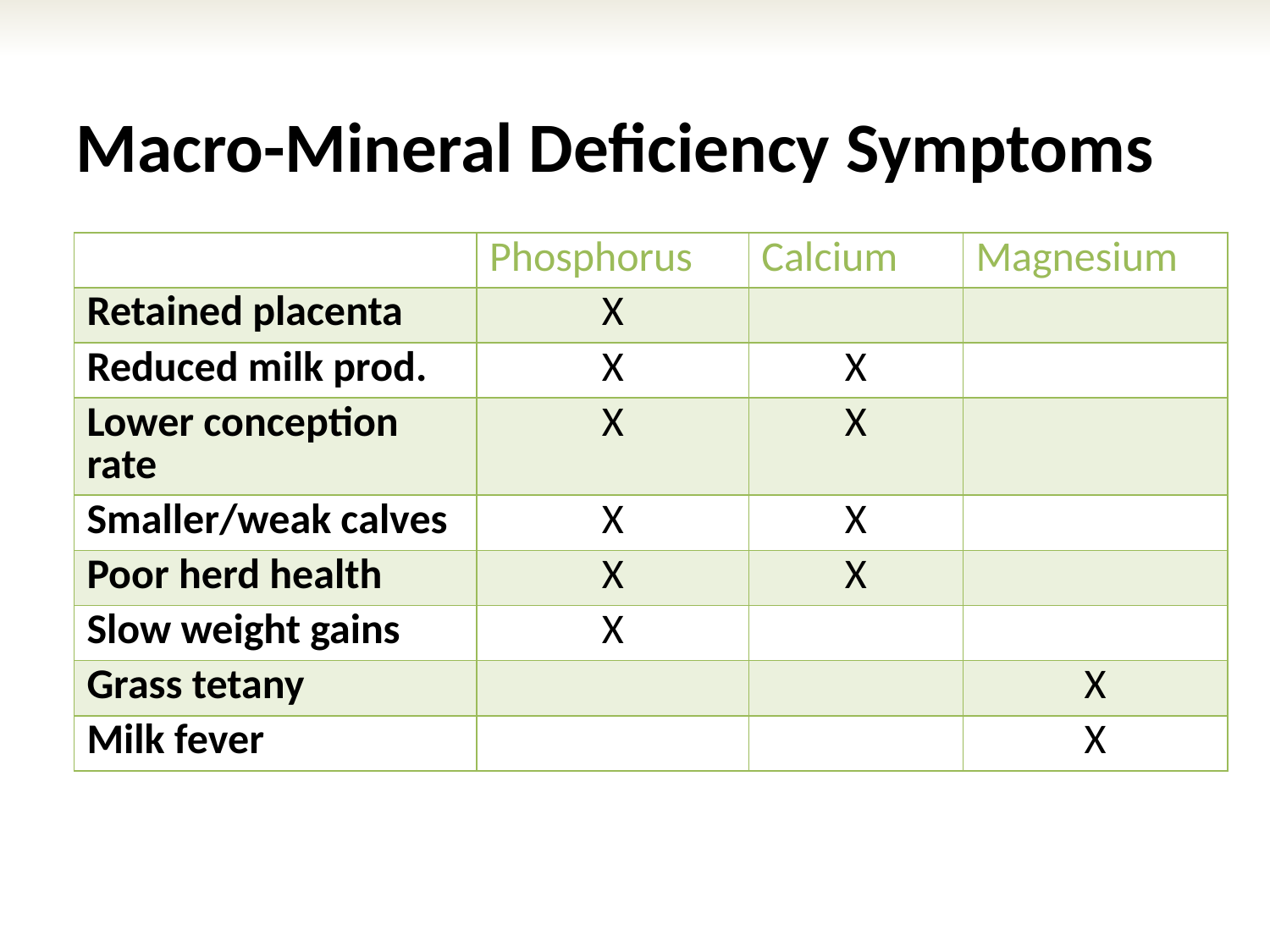

Macro-Mineral Deficiency Symptoms
|  | Phosphorus | Calcium | Magnesium |
| --- | --- | --- | --- |
| Retained placenta | X |  |  |
| Reduced milk prod. | X | X |  |
| Lower conception rate | X | X |  |
| Smaller/weak calves | X | X |  |
| Poor herd health | X | X |  |
| Slow weight gains | X |  |  |
| Grass tetany |  |  | X |
| Milk fever |  |  | X |